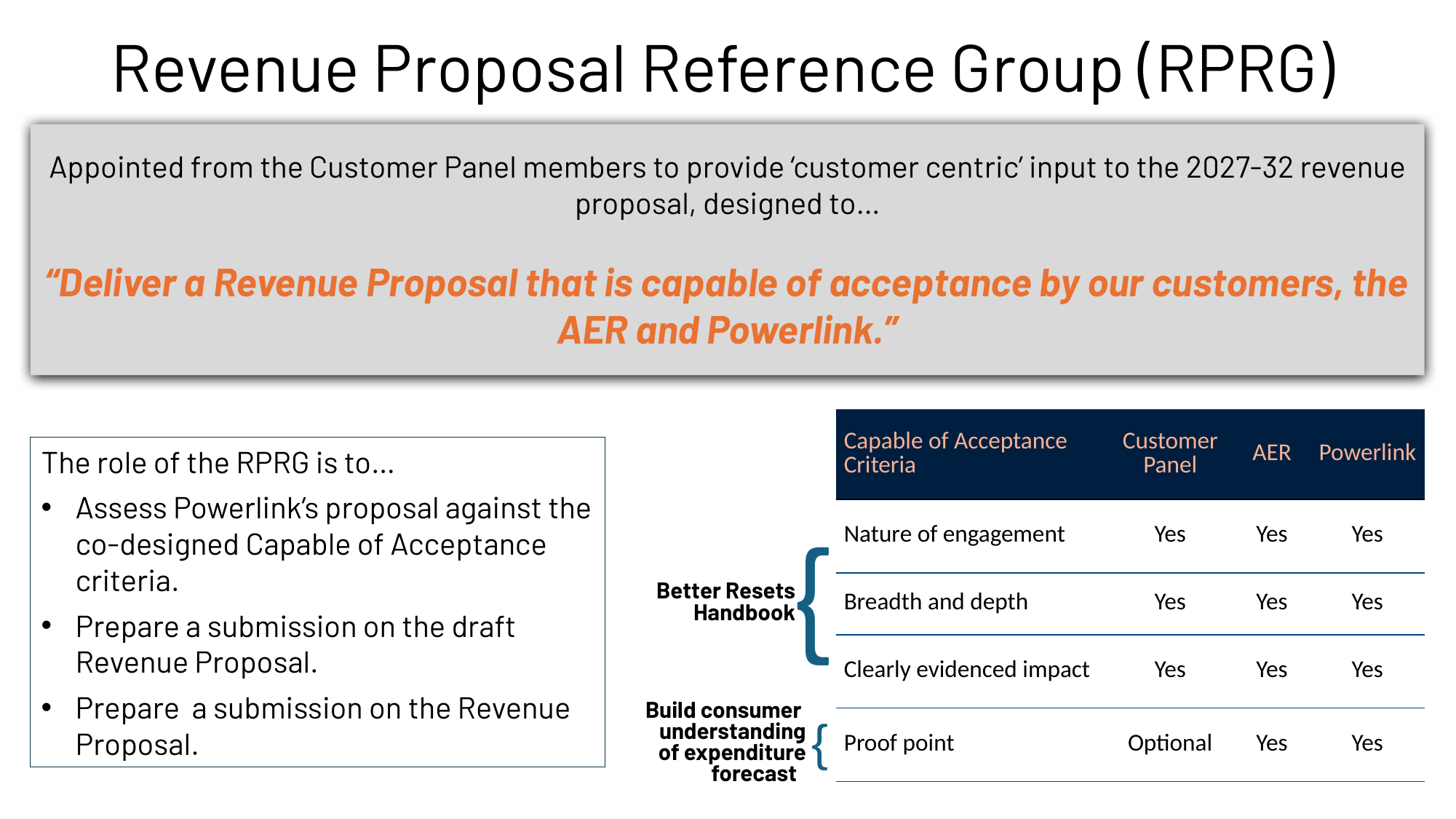

# Revenue Proposal Reference Group (RPRG)

Appointed from the Customer Panel members to provide ‘customer centric’ input to the 2027-32 revenue proposal, designed to…

“Deliver a Revenue Proposal that is capable of acceptance by our customers, the AER and Powerlink.”

| Capable of Acceptance Criteria | Customer Panel | AER | Powerlink |
| --- | --- | --- | --- |
| Nature of engagement | Yes | Yes | Yes |
| Breadth and depth | Yes | Yes | Yes |
| Clearly evidenced impact | Yes | Yes | Yes |
| Proof point | Optional | Yes | Yes |
The role of the RPRG is to…
Assess Powerlink’s proposal against the co-designed Capable of Acceptance criteria.
Prepare a submission on the draft Revenue Proposal.
Prepare  a submission on the Revenue Proposal.
{
Better Resets Handbook
Build consumer  understanding of expenditure forecast
{